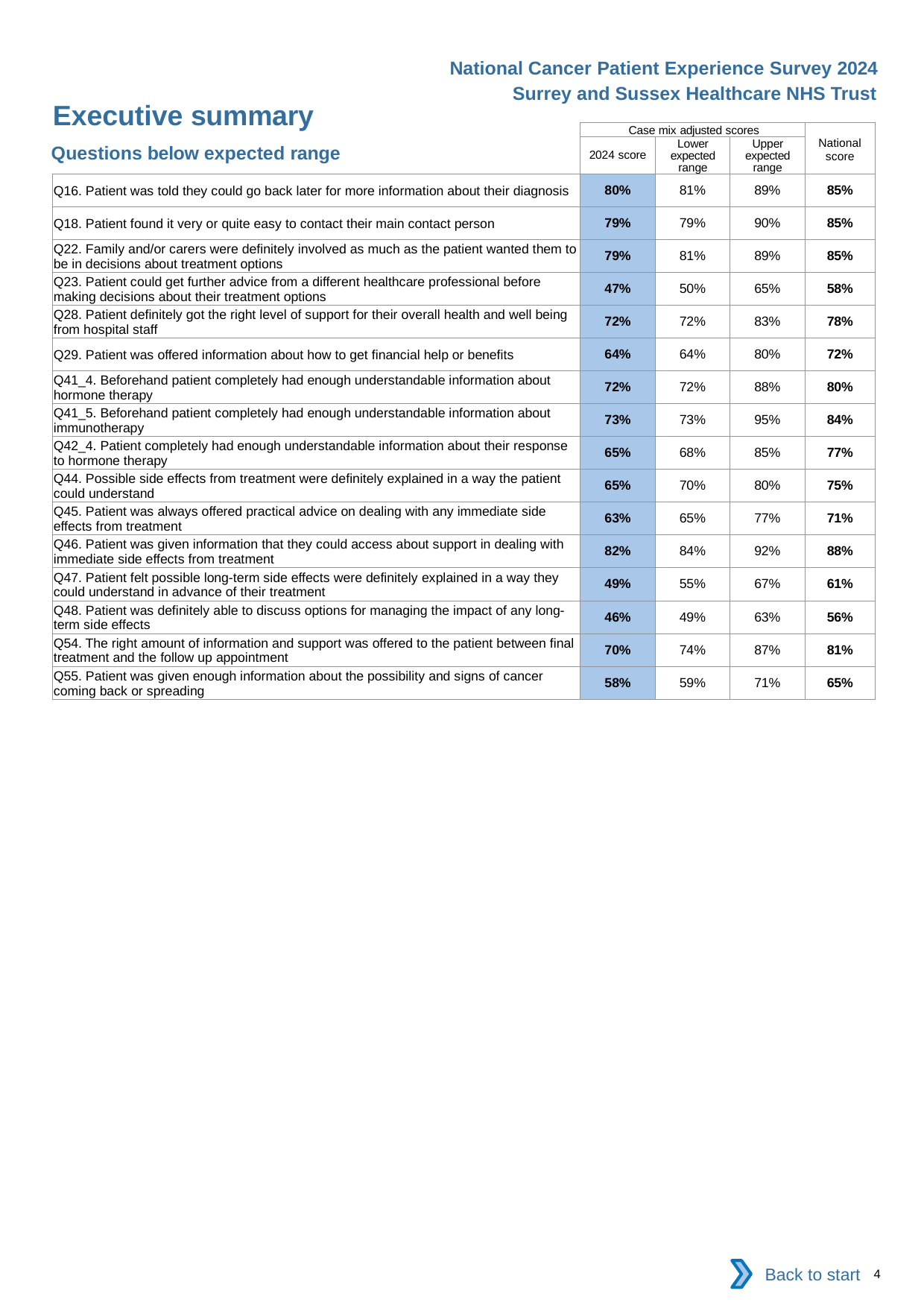

National Cancer Patient Experience Survey 2024
Surrey and Sussex Healthcare NHS Trust
Executive summary
|  | Case mix adjusted scores |  |  | National score |
| --- | --- | --- | --- | --- |
|  | 2024 score | Lower expected range | Upper expected range |  |
| Q16. Patient was told they could go back later for more information about their diagnosis | 80% | 81% | 89% | 85% |
| Q18. Patient found it very or quite easy to contact their main contact person | 79% | 79% | 90% | 85% |
| Q22. Family and/or carers were definitely involved as much as the patient wanted them to be in decisions about treatment options | 79% | 81% | 89% | 85% |
| Q23. Patient could get further advice from a different healthcare professional before making decisions about their treatment options | 47% | 50% | 65% | 58% |
| Q28. Patient definitely got the right level of support for their overall health and well being from hospital staff | 72% | 72% | 83% | 78% |
| Q29. Patient was offered information about how to get financial help or benefits | 64% | 64% | 80% | 72% |
| Q41\_4. Beforehand patient completely had enough understandable information about hormone therapy | 72% | 72% | 88% | 80% |
| Q41\_5. Beforehand patient completely had enough understandable information about immunotherapy | 73% | 73% | 95% | 84% |
| Q42\_4. Patient completely had enough understandable information about their response to hormone therapy | 65% | 68% | 85% | 77% |
| Q44. Possible side effects from treatment were definitely explained in a way the patient could understand | 65% | 70% | 80% | 75% |
| Q45. Patient was always offered practical advice on dealing with any immediate side effects from treatment | 63% | 65% | 77% | 71% |
| Q46. Patient was given information that they could access about support in dealing with immediate side effects from treatment | 82% | 84% | 92% | 88% |
| Q47. Patient felt possible long-term side effects were definitely explained in a way they could understand in advance of their treatment | 49% | 55% | 67% | 61% |
| Q48. Patient was definitely able to discuss options for managing the impact of any long-term side effects | 46% | 49% | 63% | 56% |
| Q54. The right amount of information and support was offered to the patient between final treatment and the follow up appointment | 70% | 74% | 87% | 81% |
| Q55. Patient was given enough information about the possibility and signs of cancer coming back or spreading | 58% | 59% | 71% | 65% |
Questions below expected range
Back to start

4